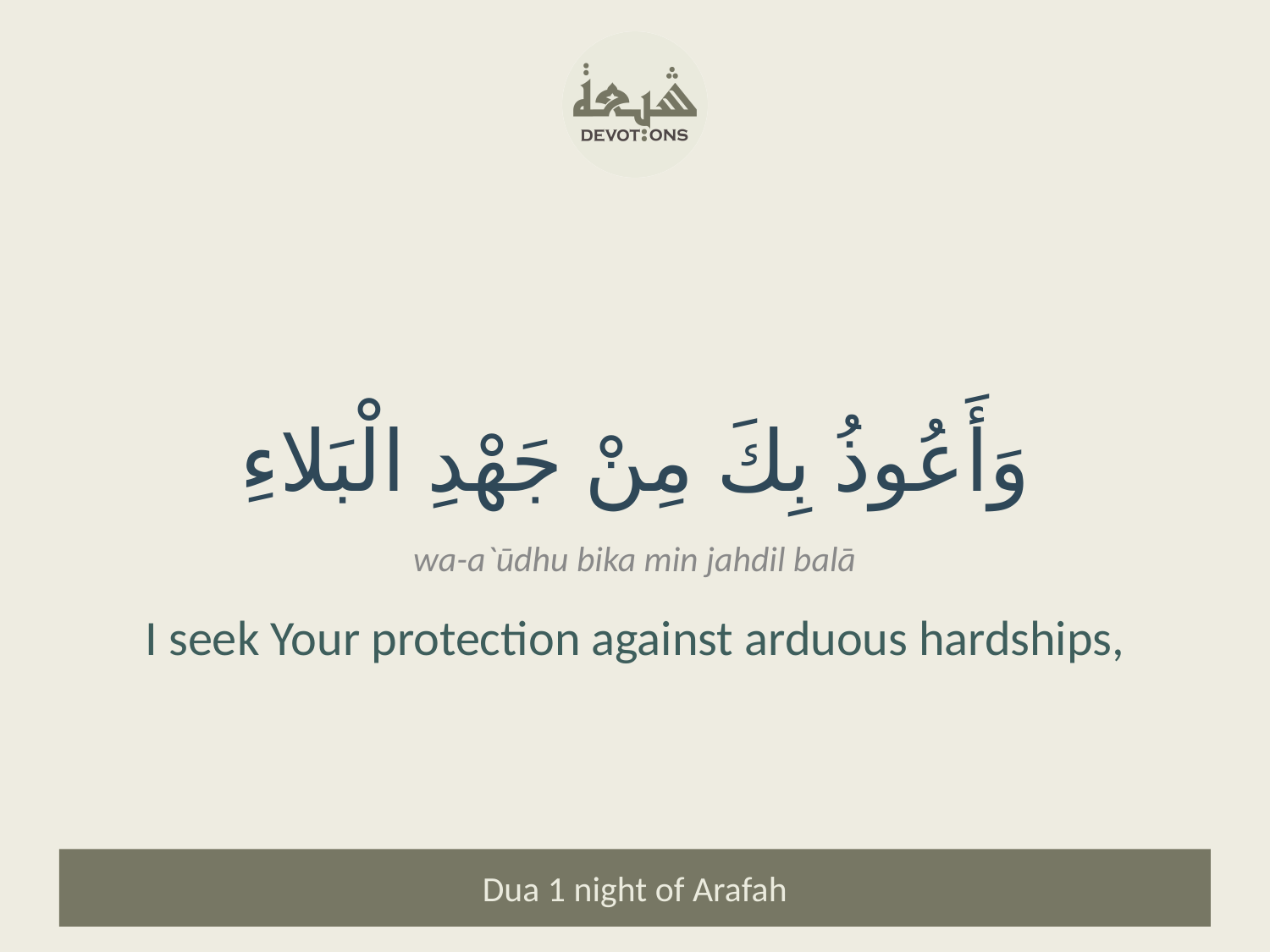

وَأَعُوذُ بِكَ مِنْ جَهْدِ الْبَلاءِ
wa-a`ūdhu bika min jahdil balā
I seek Your protection against arduous hardships,
Dua 1 night of Arafah